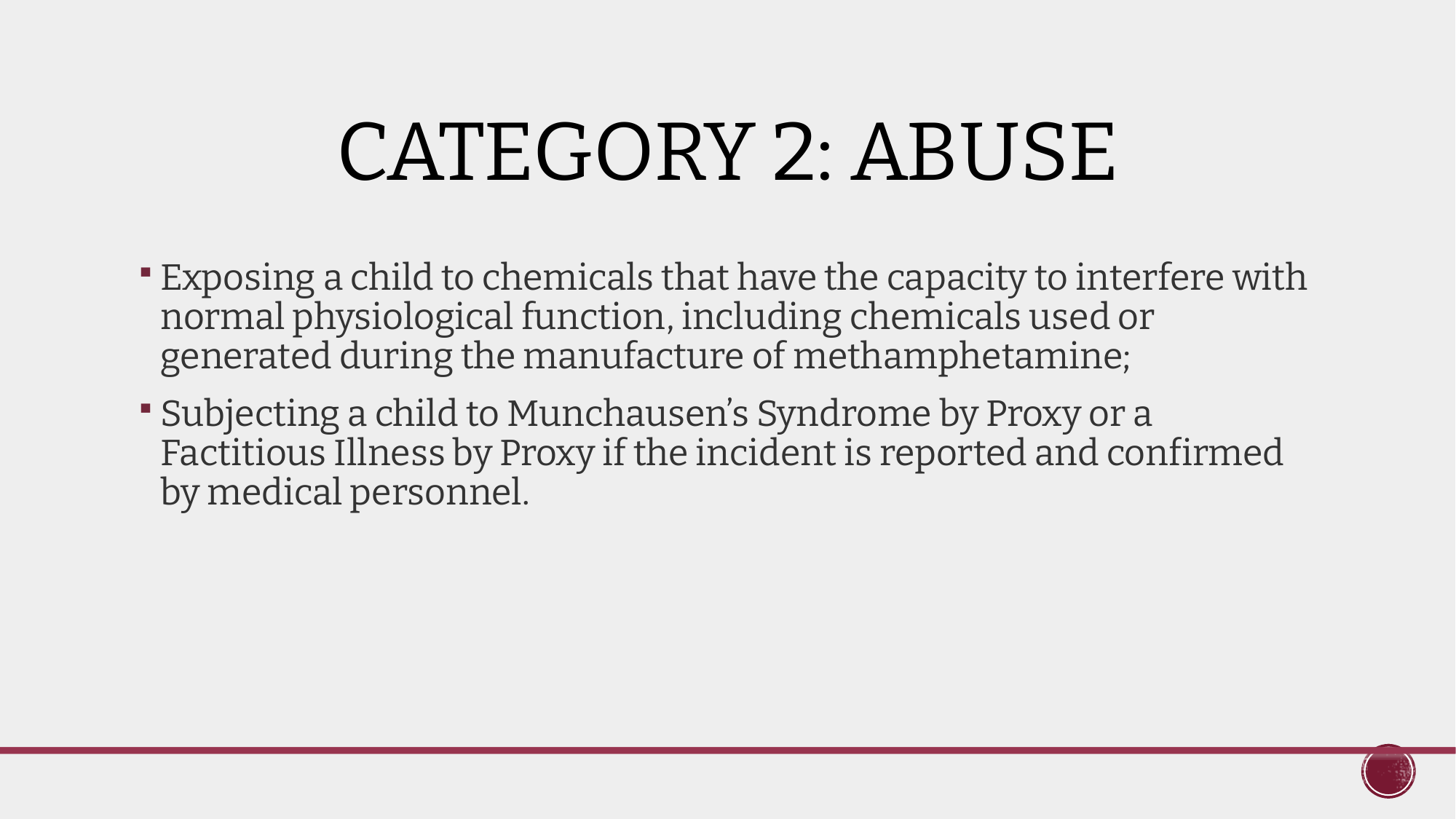

# Category 2: Abuse
Exposing a child to chemicals that have the capacity to interfere with normal physiological function, including chemicals used or generated during the manufacture of methamphetamine;
Subjecting a child to Munchausen’s Syndrome by Proxy or a Factitious Illness by Proxy if the incident is reported and confirmed by medical personnel.